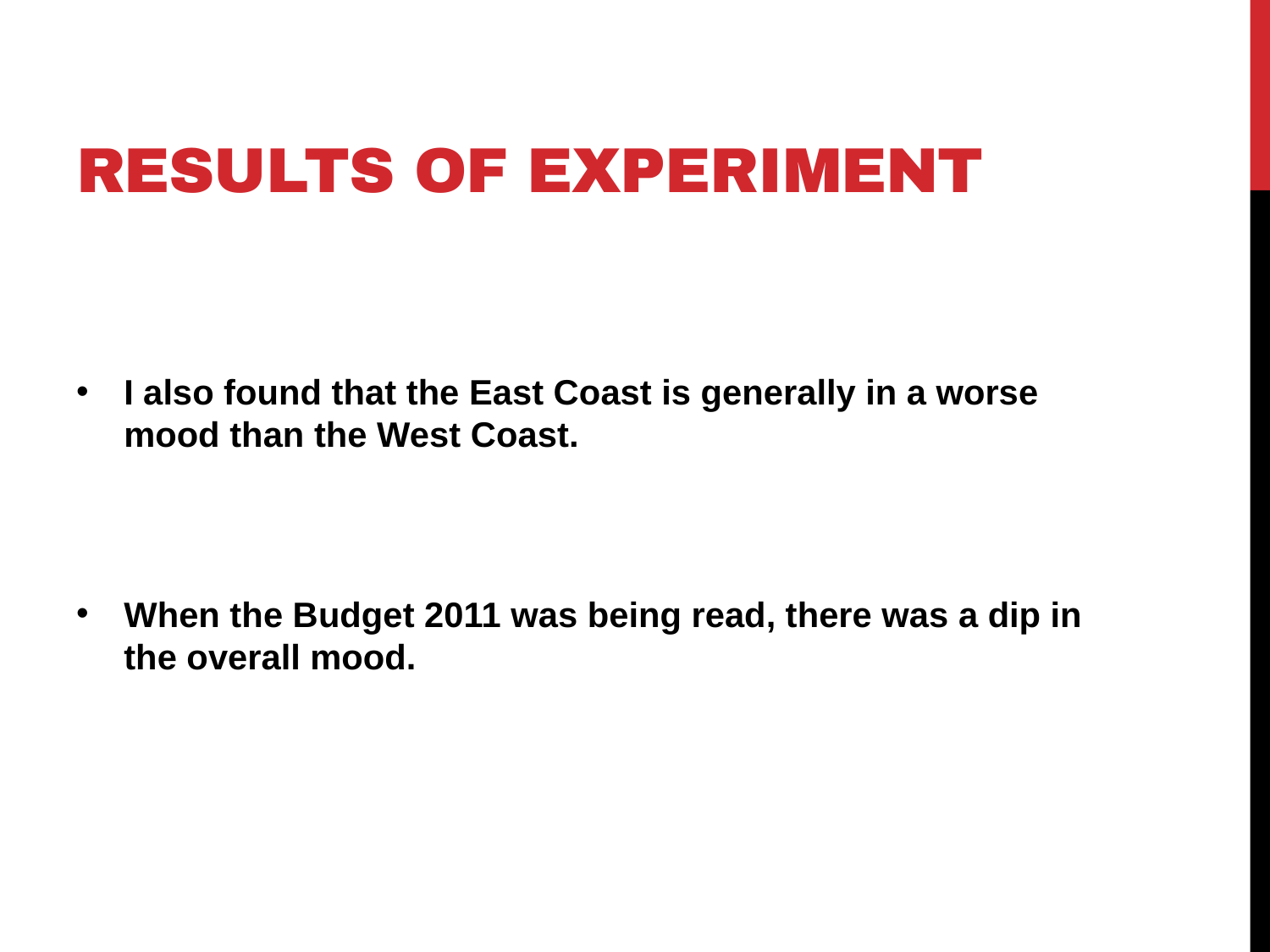

# Results of experiment

I also found that the East Coast is generally in a worse mood than the West Coast.

When the Budget 2011 was being read, there was a dip in the overall mood.